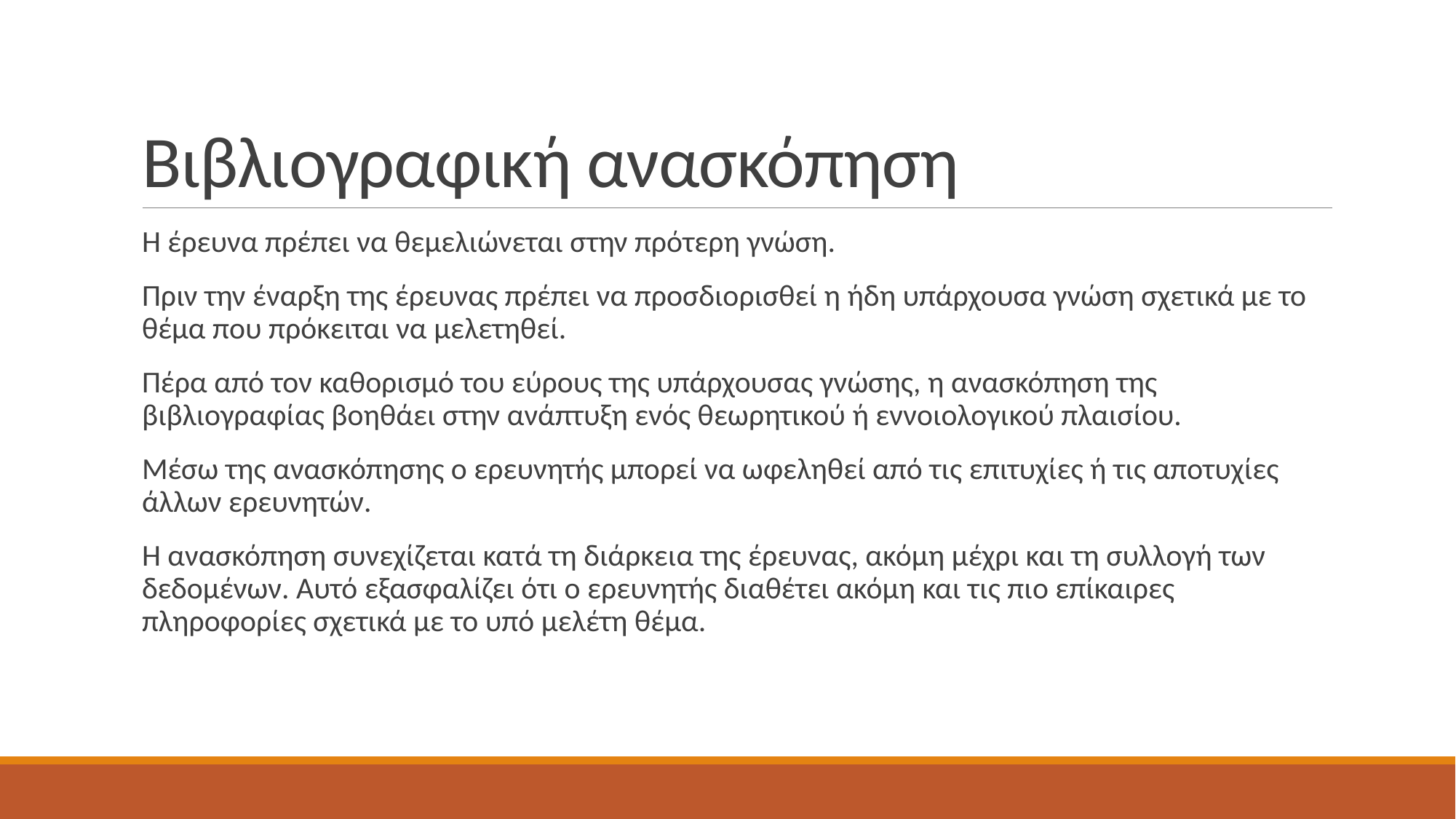

# Βιβλιογραφική ανασκόπηση
Η έρευνα πρέπει να θεμελιώνεται στην πρότερη γνώση.
Πριν την έναρξη της έρευνας πρέπει να προσδιορισθεί η ήδη υπάρχουσα γνώση σχετικά με το θέμα που πρόκειται να μελετηθεί.
Πέρα από τον καθορισμό του εύρους της υπάρχουσας γνώσης, η ανασκόπηση της βιβλιογραφίας βοηθάει στην ανάπτυξη ενός θεωρητικού ή εννοιολογικού πλαισίου.
Μέσω της ανασκόπησης ο ερευνητής μπορεί να ωφεληθεί από τις επιτυχίες ή τις αποτυχίες άλλων ερευνητών.
Η ανασκόπηση συνεχίζεται κατά τη διάρκεια της έρευνας, ακόμη μέχρι και τη συλλογή των δεδομένων. Αυτό εξασφαλίζει ότι ο ερευνητής διαθέτει ακόμη και τις πιο επίκαιρες πληροφορίες σχετικά με το υπό μελέτη θέμα.